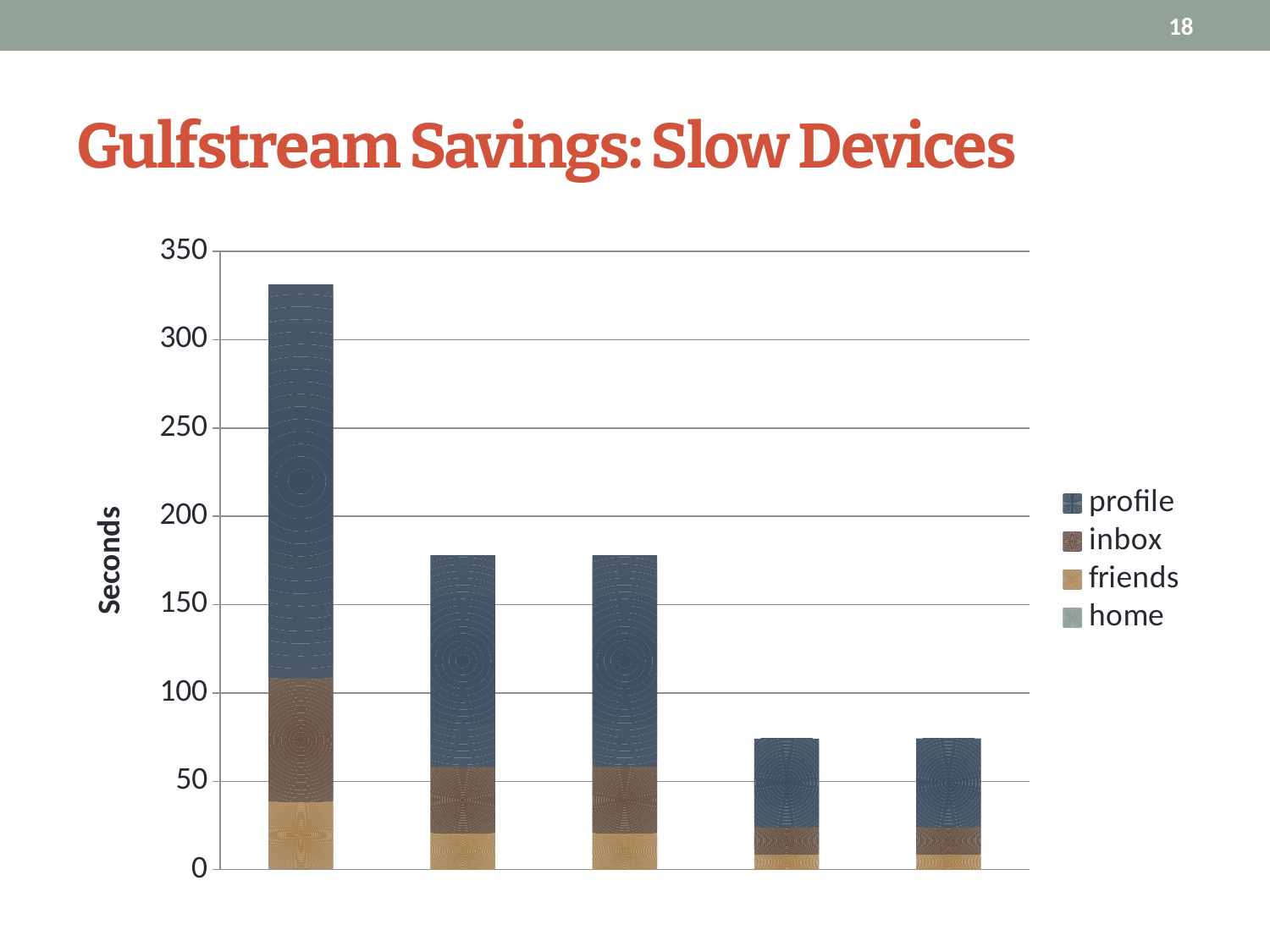

18
# Gulfstream Savings: Slow Devices

### Chart

| Category | home  | friends  | inbox  | profile  |
|---|---|---|---|---|